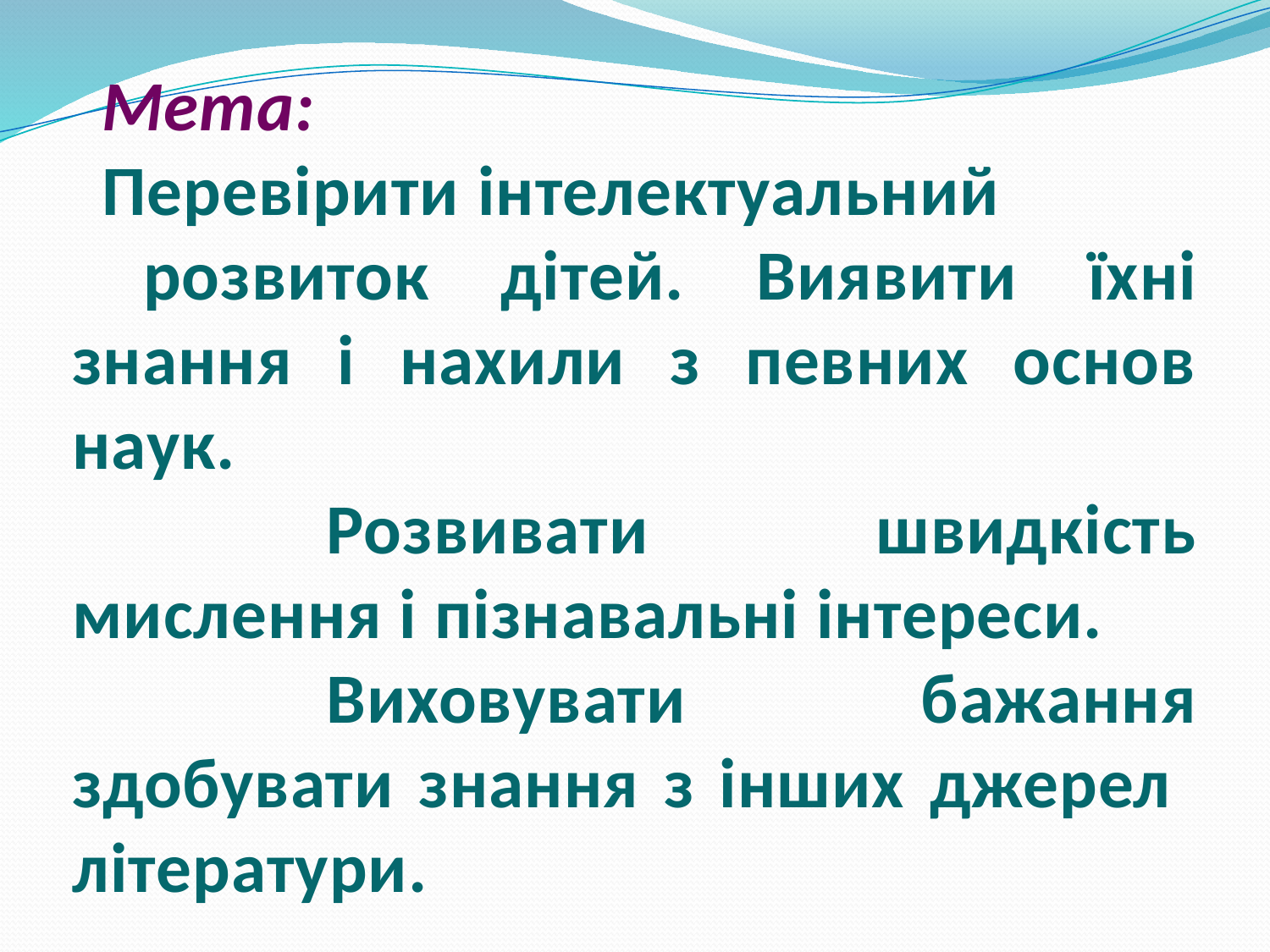

Мета:
Перевірити інтелектуальний             розвиток дітей. Виявити їхні знання і нахили з певних основ наук.
		Розвивати швидкість мислення і пізнавальні інтереси.
		Виховувати бажання здобувати знання з інших джерел  літератури.